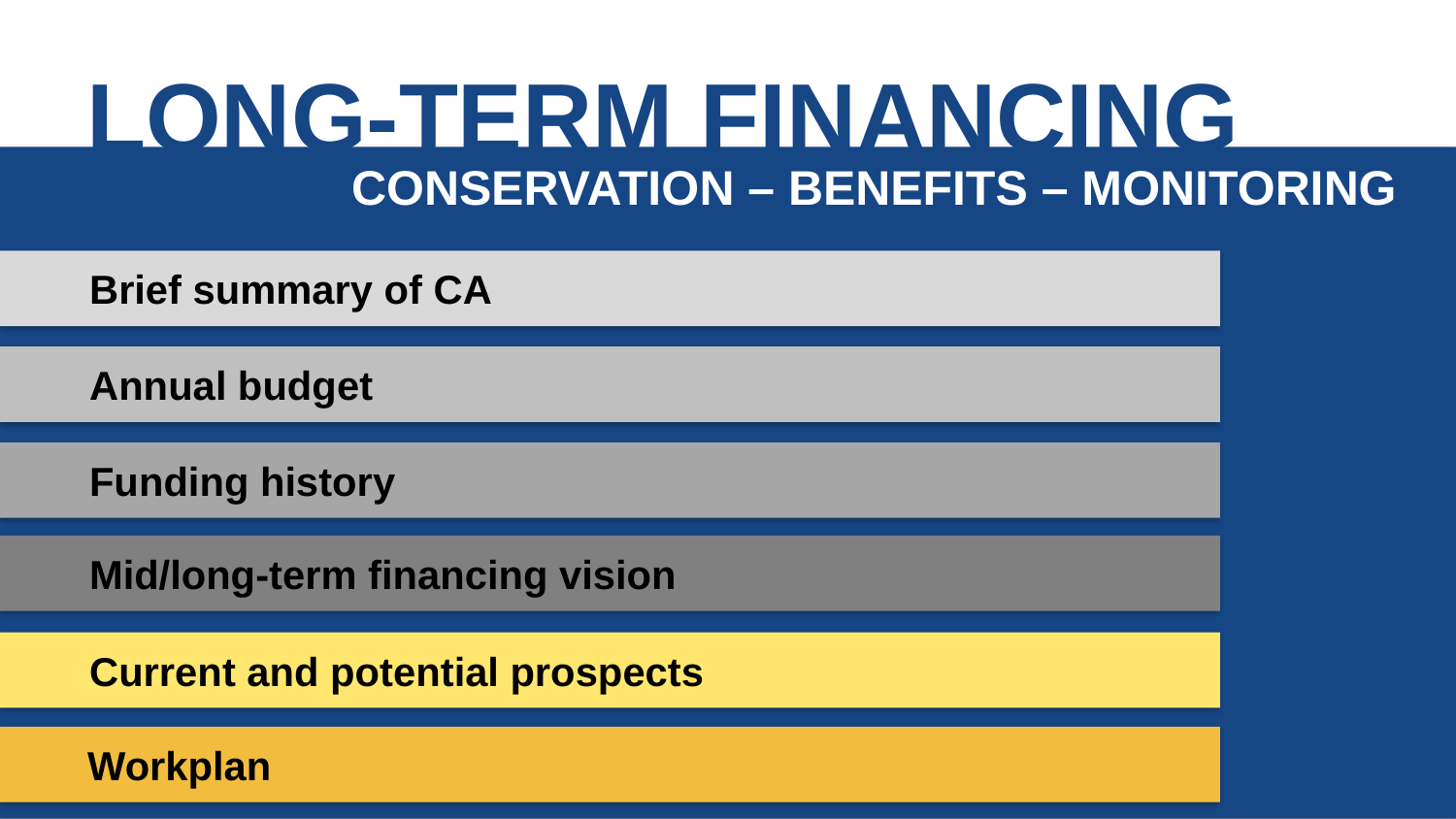

LONG-TERM FINANCING

CONSERVATION – BENEFITS – MONITORING

Brief summary of CA
Annual budget
Funding history
Mid/long-term financing vision
Current and potential prospects
Workplan